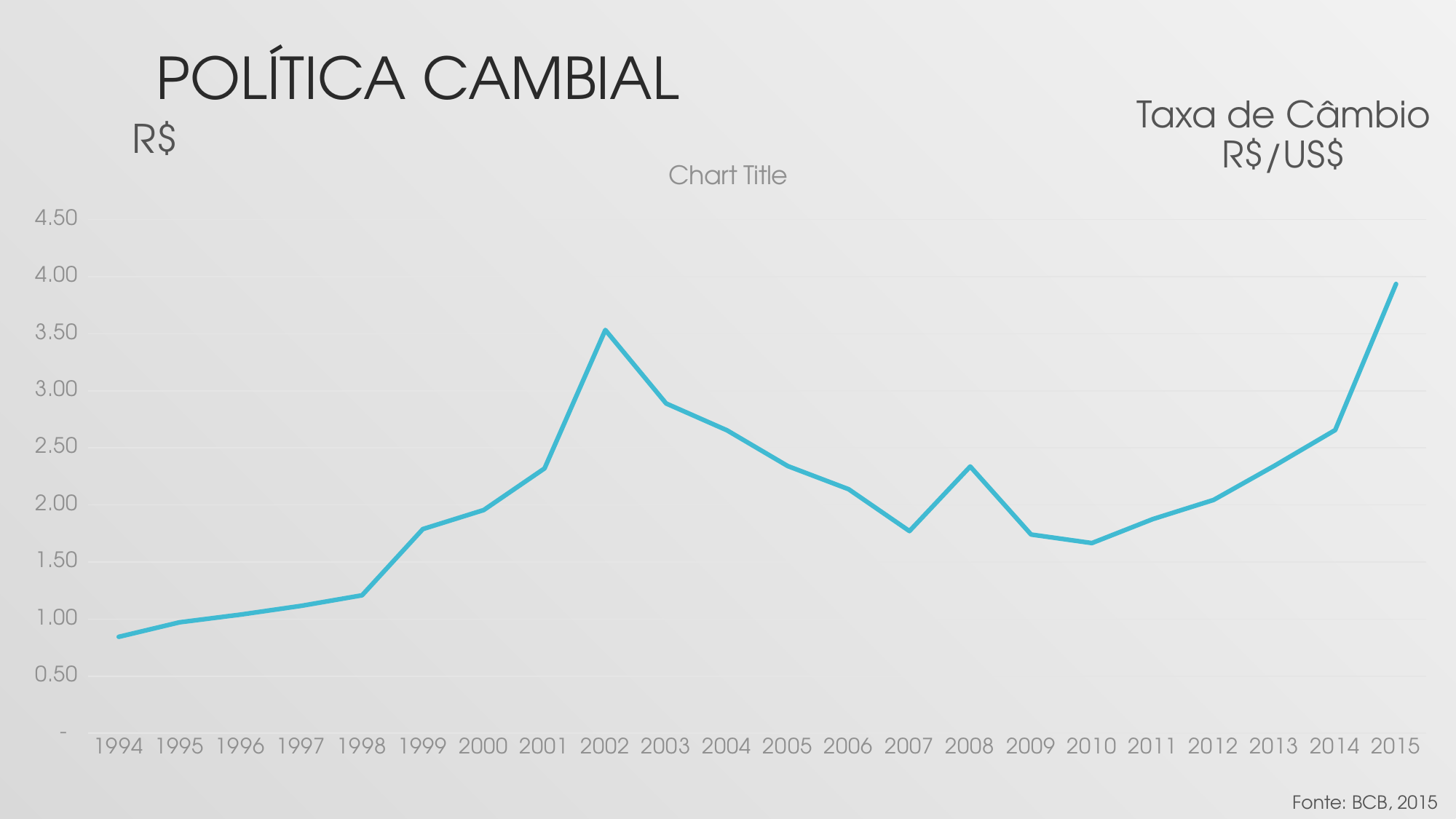

# Política cambial
Taxa de Câmbio
R$/US$
R$

### Chart:

| Category |  |
|---|---|
| 1994 | 0.844 |
| 1995 | 0.9715 |
| 1996 | 1.0386 |
| 1997 | 1.1156 |
| 1998 | 1.2079 |
| 1999 | 1.7882 |
| 2000 | 1.9546 |
| 2001 | 2.3196 |
| 2002 | 3.5325 |
| 2003 | 2.8884 |
| 2004 | 2.6536 |
| 2005 | 2.3399 |
| 2006 | 2.1372 |
| 2007 | 1.7705 |
| 2008 | 2.3362 |
| 2009 | 1.7404 |
| 2010 | 1.6654 |
| 2011 | 1.8751 |
| 2012 | 2.0429 |
| 2013 | 2.342 |
| 2014 | 2.6556 |
| 2015 | 3.9354 |
Fonte: BCB, 2015